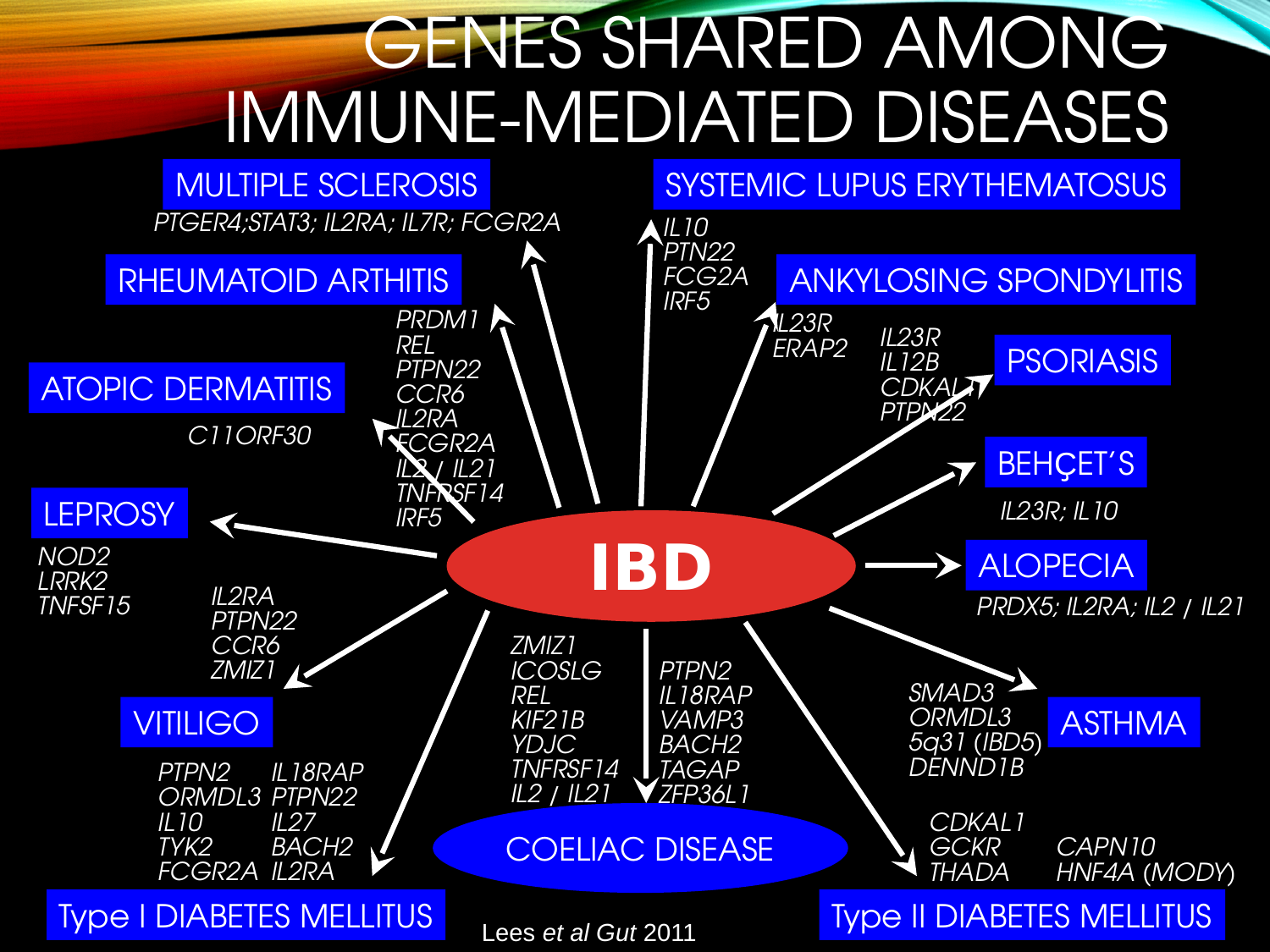

# Genes Shared Among Immune-mediated Diseases
MULTIPLE SCLEROSIS
SYSTEMIC LUPUS ERYTHEMATOSUS
PTGER4;STAT3; IL2RA; IL7R; FCGR2A
IL10
PTN22
FCG2A
IRF5
RHEUMATOID ARTHITIS
ANKYLOSING SPONDYLITIS
PRDM1
REL
PTPN22
CCR6
IL2RA
FCGR2A
IL2 / IL21
TNFRSF14
IRF5
IL23R
ERAP2
IL23R
IL12B
CDKAL1
PTPN22
PSORIASIS
ATOPIC DERMATITIS
C11ORF30
BEHҪET’S
LEPROSY
IL23R; IL10
IBD
NOD2
LRRK2
TNFSF15
ALOPECIA
IL2RA
PTPN22
CCR6
ZMIZ1
PRDX5; IL2RA; IL2 / IL21
ZMIZ1
ICOSLG
REL
KIF21B
YDJC
TNFRSF14
IL2 / IL21
PTPN2
IL18RAP
VAMP3
BACH2
TAGAP
ZFP36L1
SMAD3
ORMDL3
5q31 (IBD5)
DENND1B
VITILIGO
ASTHMA
PTPN2
ORMDL3
IL10
TYK2
FCGR2A
IL18RAP
PTPN22
IL27
BACH2
IL2RA
COELIAC DISEASE
CDKAL1
GCKR	CAPN10
THADA	HNF4A (MODY)
Type I DIABETES MELLITUS
Type II DIABETES MELLITUS
Lees et al Gut 2011